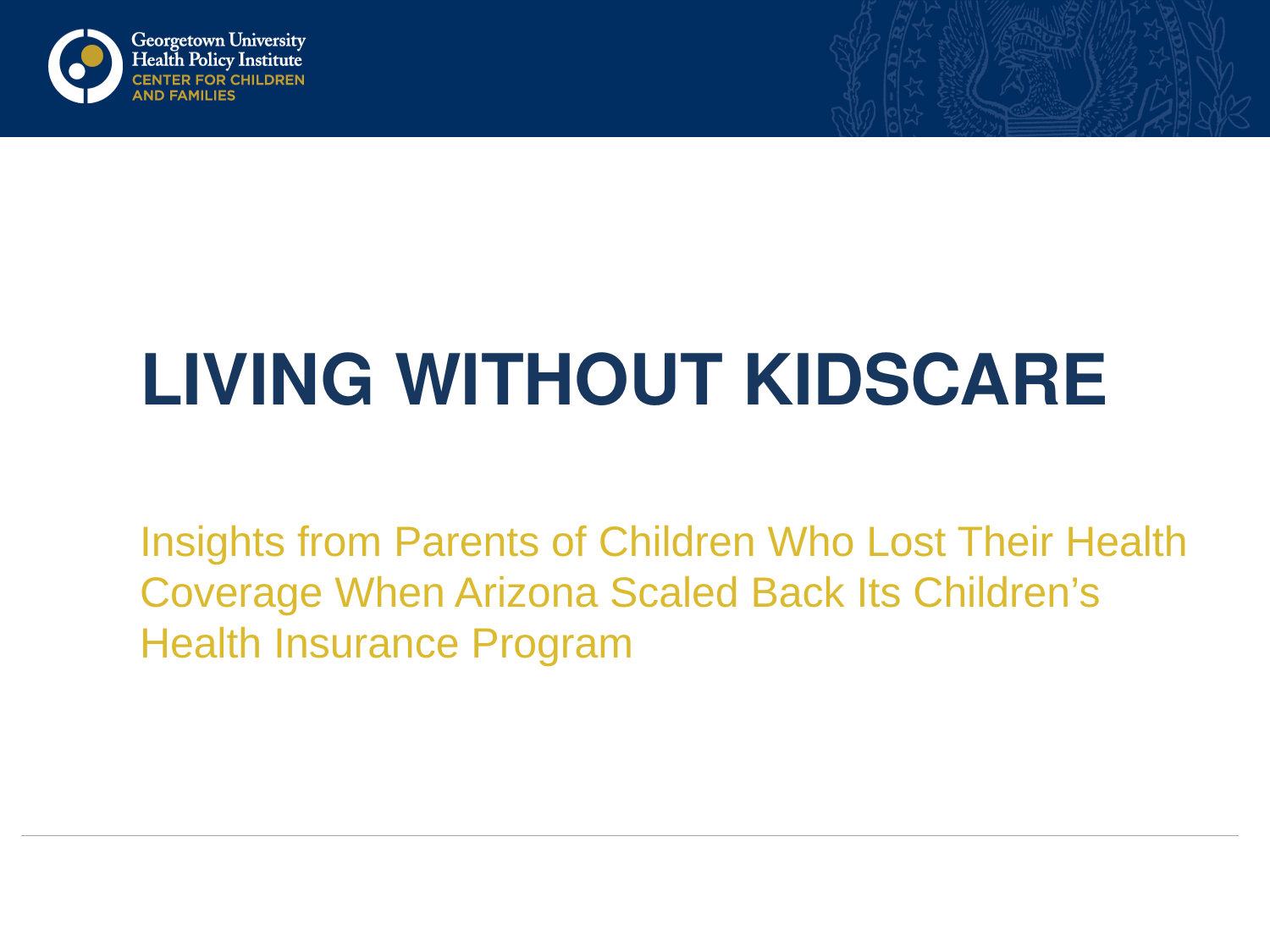

# Living Without KidsCare
Insights from Parents of Children Who Lost Their Health Coverage When Arizona Scaled Back Its Children’s Health Insurance Program